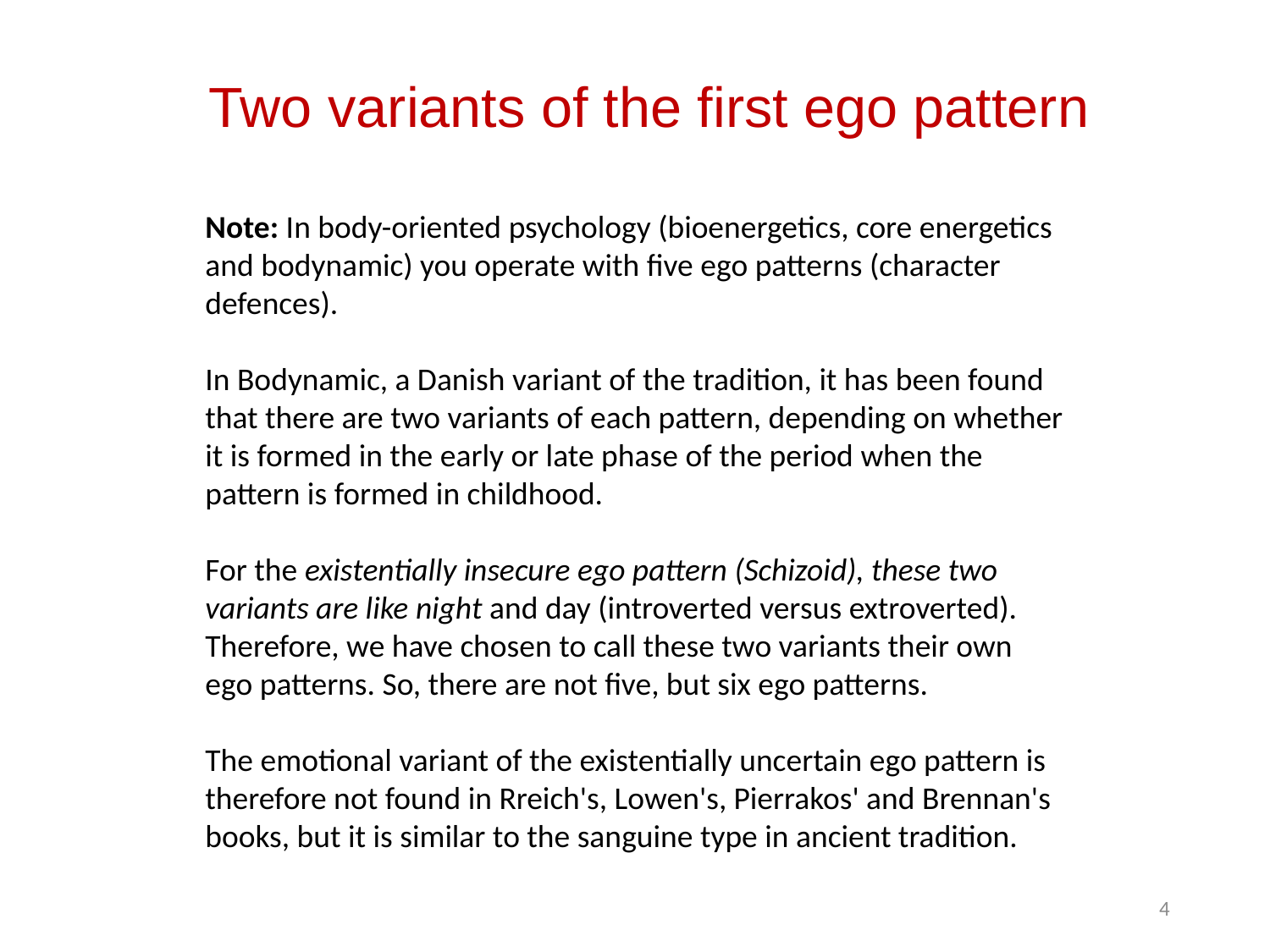

Two variants of the first ego pattern
Note: In body-oriented psychology (bioenergetics, core energetics and bodynamic) you operate with five ego patterns (character defences).

In Bodynamic, a Danish variant of the tradition, it has been found that there are two variants of each pattern, depending on whether it is formed in the early or late phase of the period when the pattern is formed in childhood.

For the existentially insecure ego pattern (Schizoid), these two variants are like night and day (introverted versus extroverted). Therefore, we have chosen to call these two variants their own ego patterns. So, there are not five, but six ego patterns.

The emotional variant of the existentially uncertain ego pattern is therefore not found in Rreich's, Lowen's, Pierrakos' and Brennan's books, but it is similar to the sanguine type in ancient tradition.
4